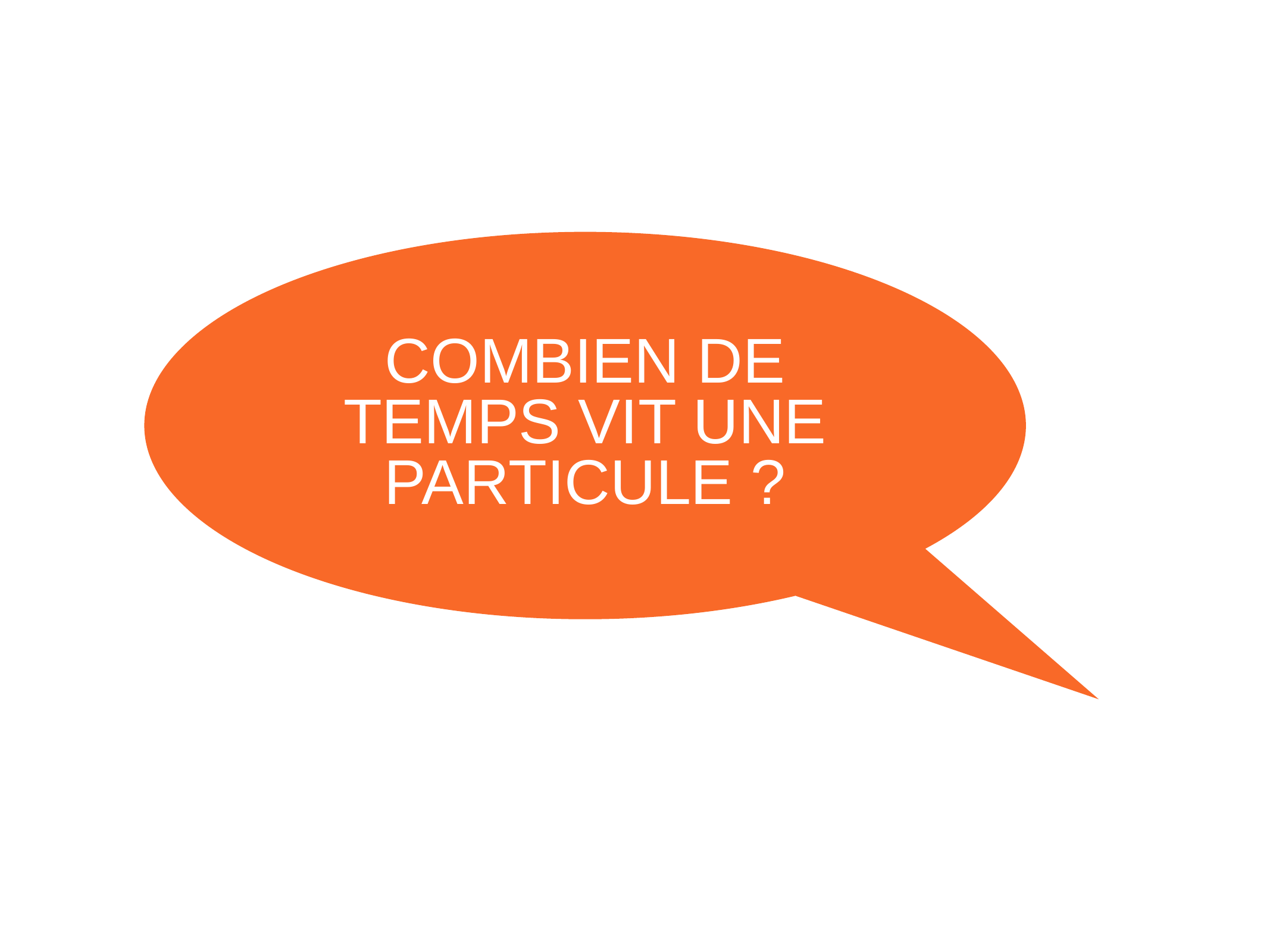

combien de temps vit une particule ?